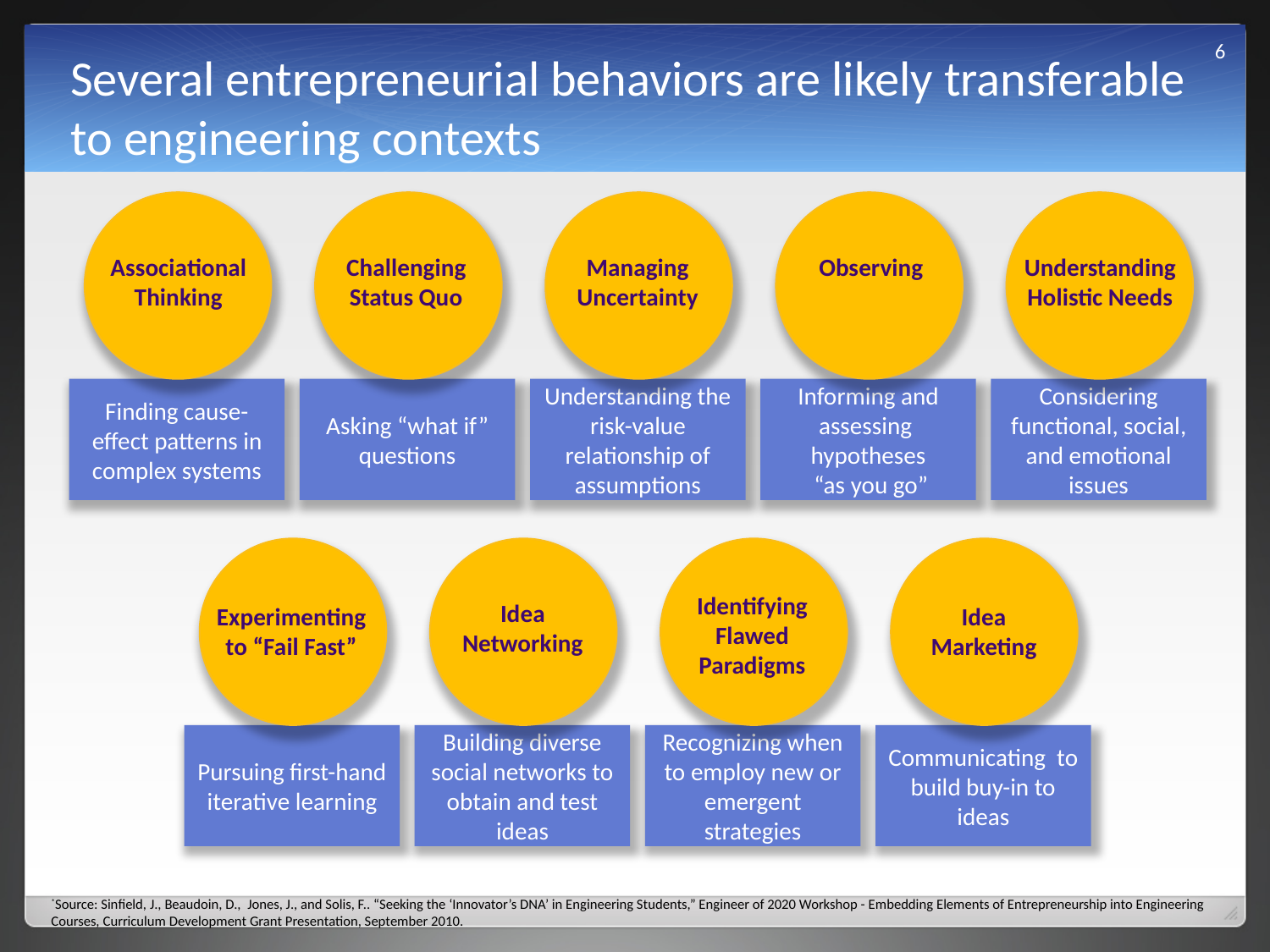

6
# Several entrepreneurial behaviors are likely transferable to engineering contexts

Associational Thinking
Challenging Status Quo
Managing Uncertainty
Observing
Understanding Holistic Needs
Finding cause-effect patterns in complex systems
Asking “what if” questions
Understanding the risk-value relationship of assumptions
Informing and assessing  hypotheses
 “as you go”
Considering functional, social, and emotional issues

Identifying Flawed Paradigms
Idea Networking
Experimenting to “Fail Fast”
Idea
Marketing
Pursuing first-hand iterative learning
Building diverse social networks to obtain and test ideas
Recognizing when to employ new or emergent strategies
Communicating  to build buy-in to ideas
*Source: Sinfield, J., Beaudoin, D.,  Jones, J., and Solis, F.. “Seeking the ‘Innovator’s DNA’ in Engineering Students,” Engineer of 2020 Workshop - Embedding Elements of Entrepreneurship into Engineering Courses, Curriculum Development Grant Presentation, September 2010.